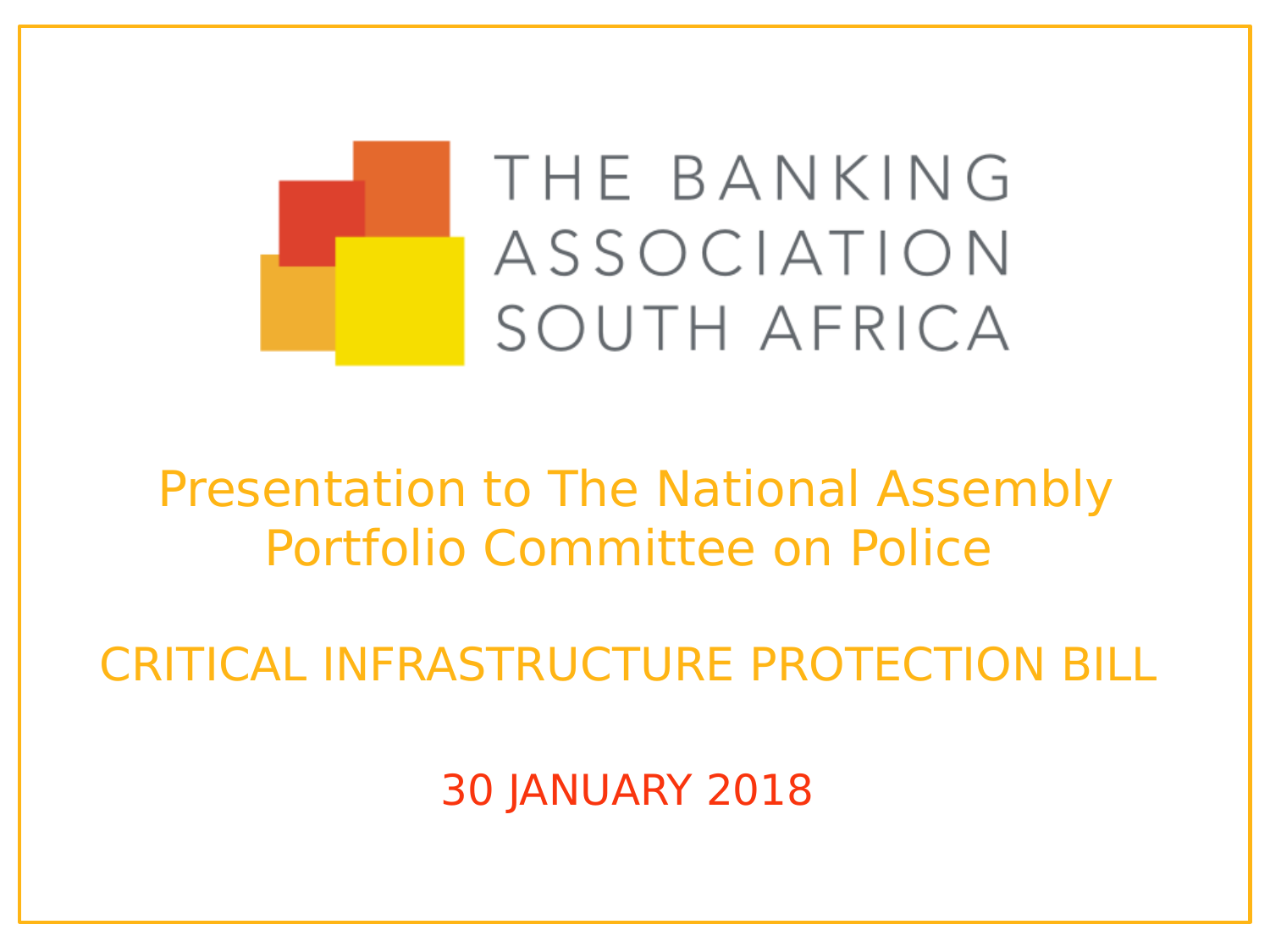

# Presentation to The National Assembly Portfolio Committee on Police CRITICAL INFRASTRUCTURE PROTECTION BILL
30 JANUARY 2018